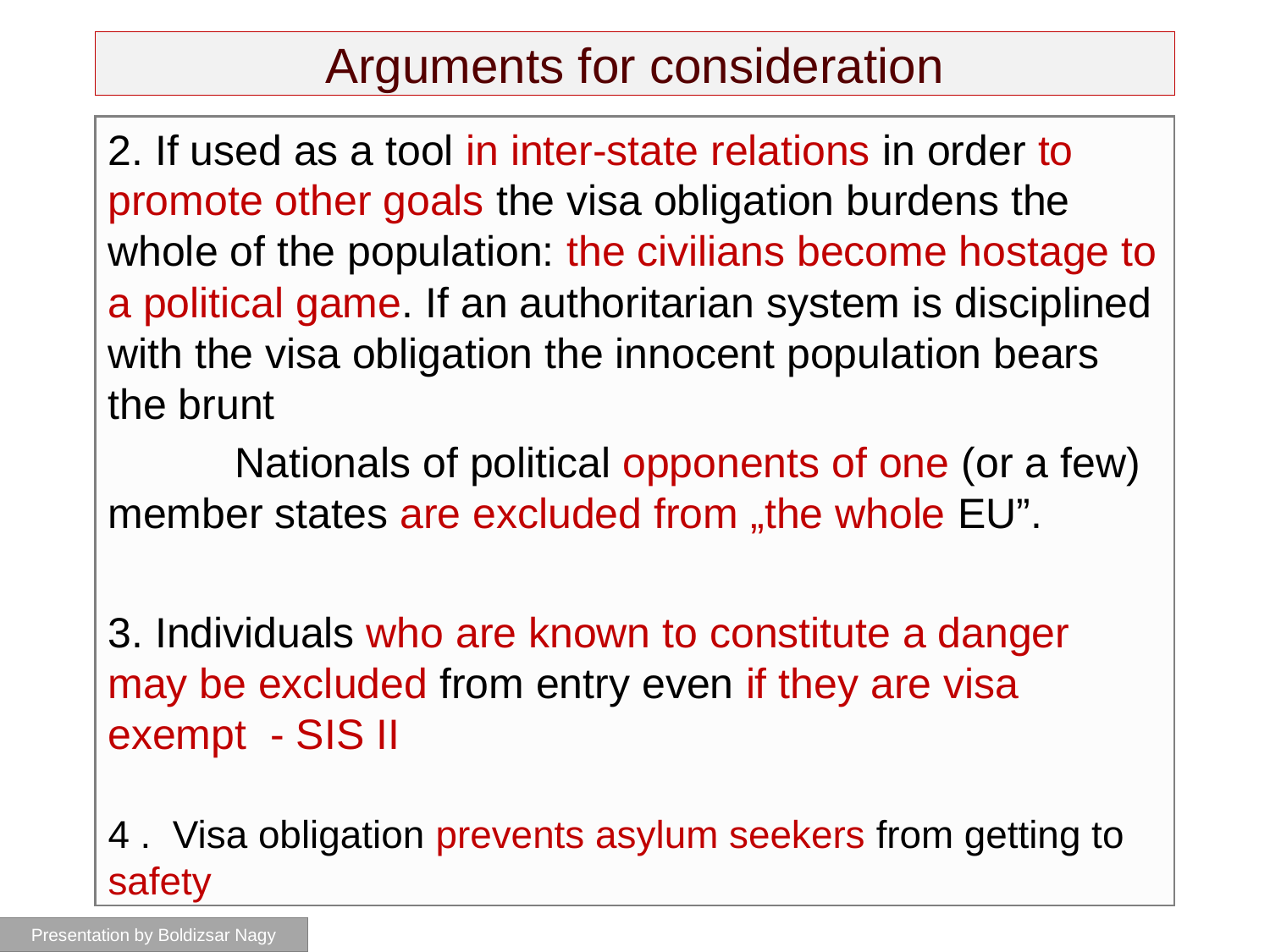

# Arguments for consideration
2. If used as a tool in inter-state relations in order to promote other goals the visa obligation burdens the whole of the population: the civilians become hostage to a political game. If an authoritarian system is disciplined with the visa obligation the innocent population bears the brunt
	Nationals of political opponents of one (or a few) member states are excluded from „the whole EU”.

3. Individuals who are known to constitute a danger may be excluded from entry even if they are visa exempt  - SIS II

4 .  Visa obligation prevents asylum seekers from getting to safety